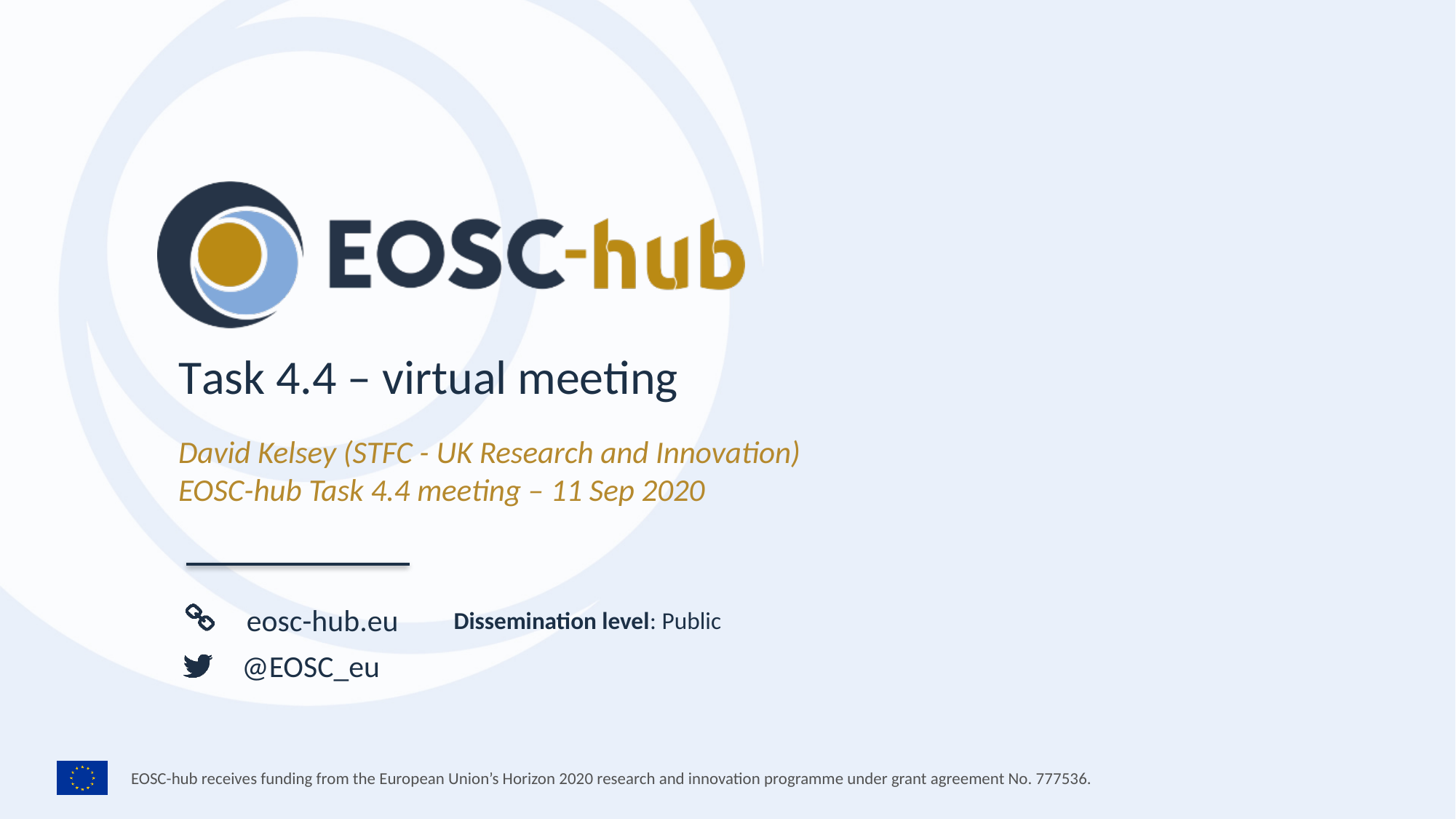

Task 4.4 – virtual meeting
David Kelsey (STFC - UK Research and Innovation)
EOSC-hub Task 4.4 meeting – 11 Sep 2020
Dissemination level: Public